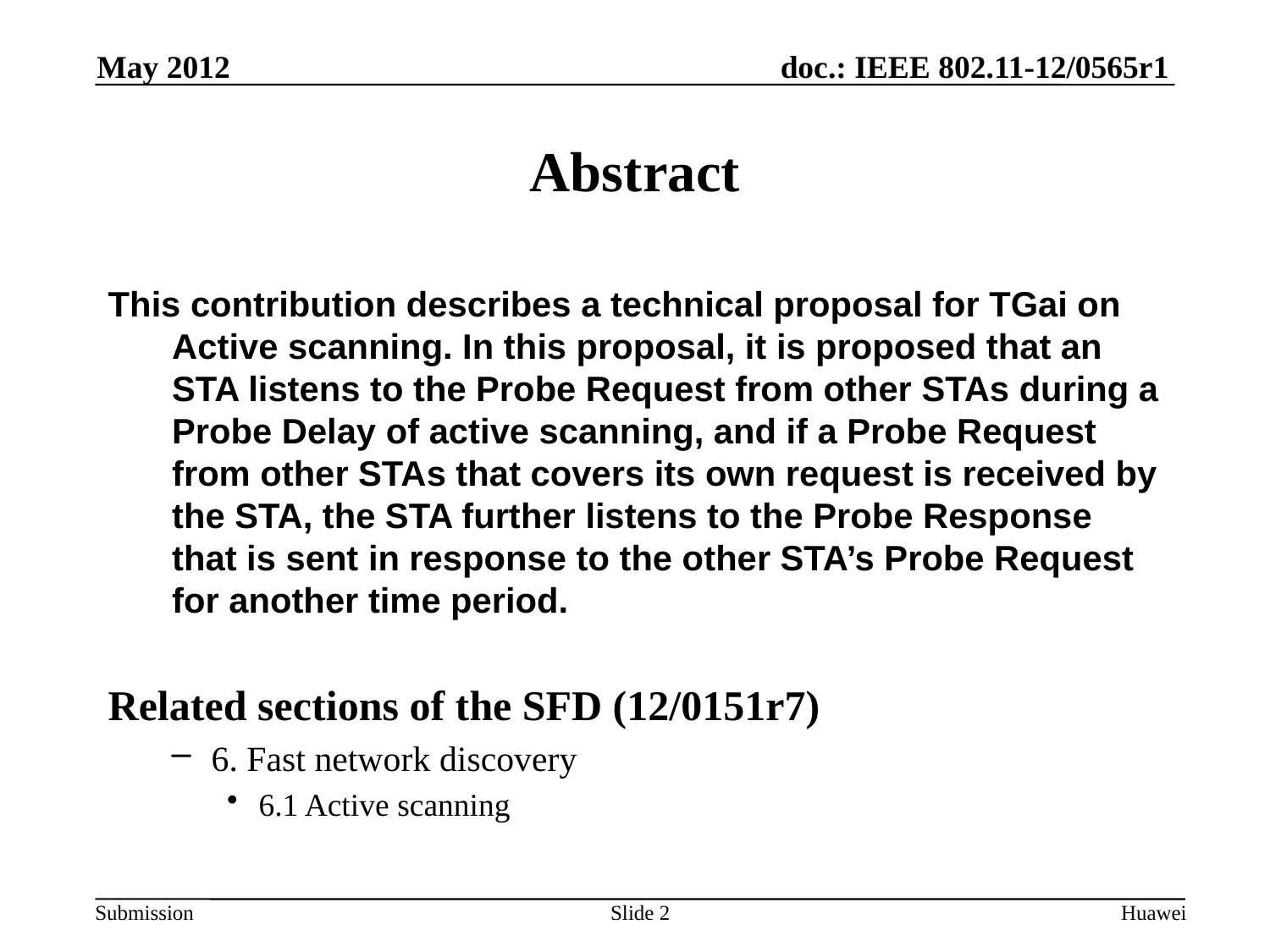

May 2012
# Abstract
This contribution describes a technical proposal for TGai on Active scanning. In this proposal, it is proposed that an STA listens to the Probe Request from other STAs during a Probe Delay of active scanning, and if a Probe Request from other STAs that covers its own request is received by the STA, the STA further listens to the Probe Response that is sent in response to the other STA’s Probe Request for another time period.

Related sections of the SFD (12/0151r7)
6. Fast network discovery
6.1 Active scanning

Slide 2
Huawei